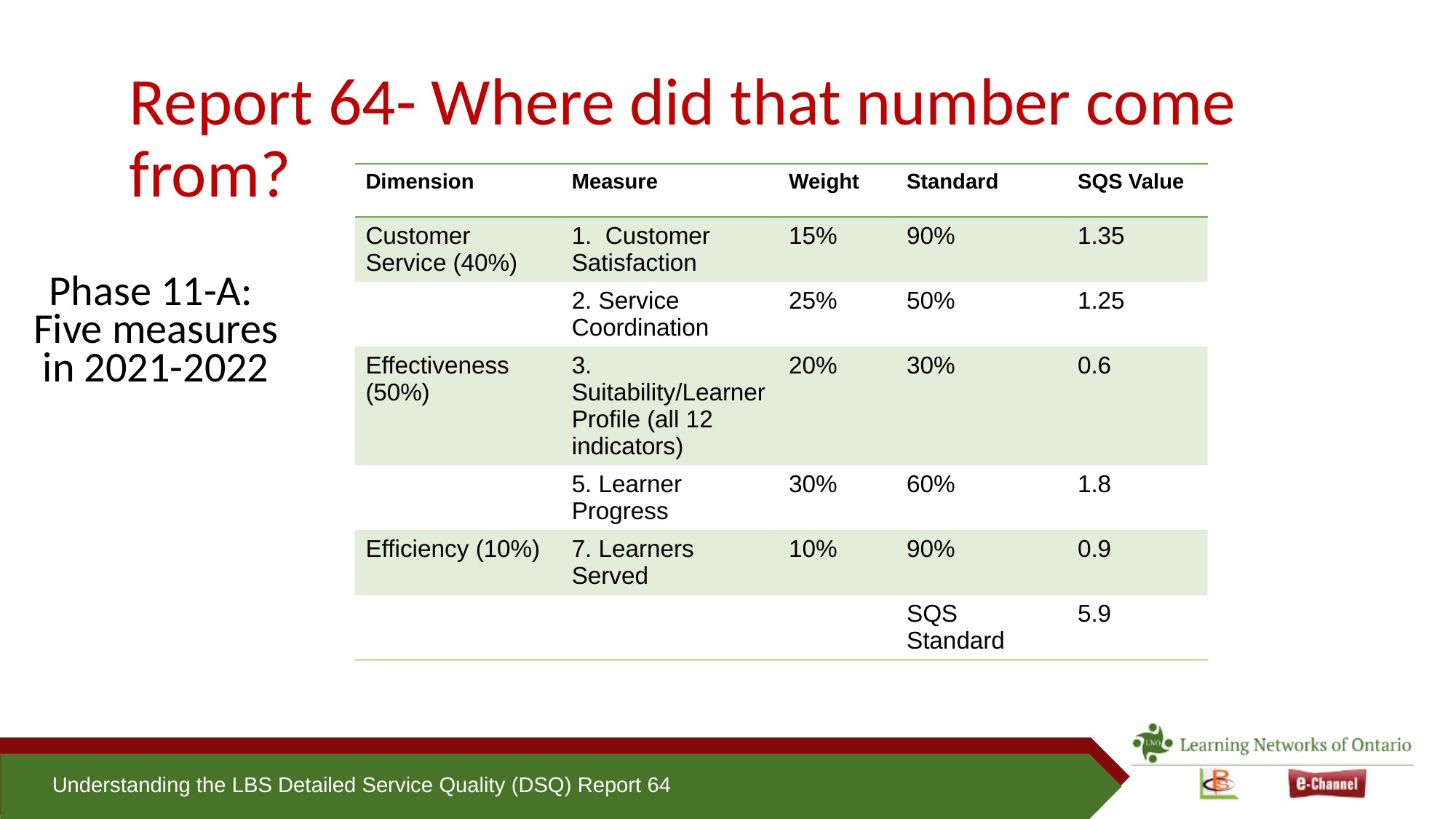

Report 64- Where did that number come from?
| Dimension | Measure | Weight | Standard | SQS Value |
| --- | --- | --- | --- | --- |
| Customer Service (40%) | 1. Customer Satisfaction | 15% | 90% | 1.35 |
|  | 2. Service Coordination | 25% | 50% | 1.25 |
| Effectiveness (50%) | 3. Suitability/Learner Profile (all 12 indicators) | 20% | 30% | 0.6 |
|  | 5. Learner Progress | 30% | 60% | 1.8 |
| Efficiency (10%) | 7. Learners Served | 10% | 90% | 0.9 |
|  |  |  | SQS Standard | 5.9 |
Phase 11-A:  Five measures in 2021-2022